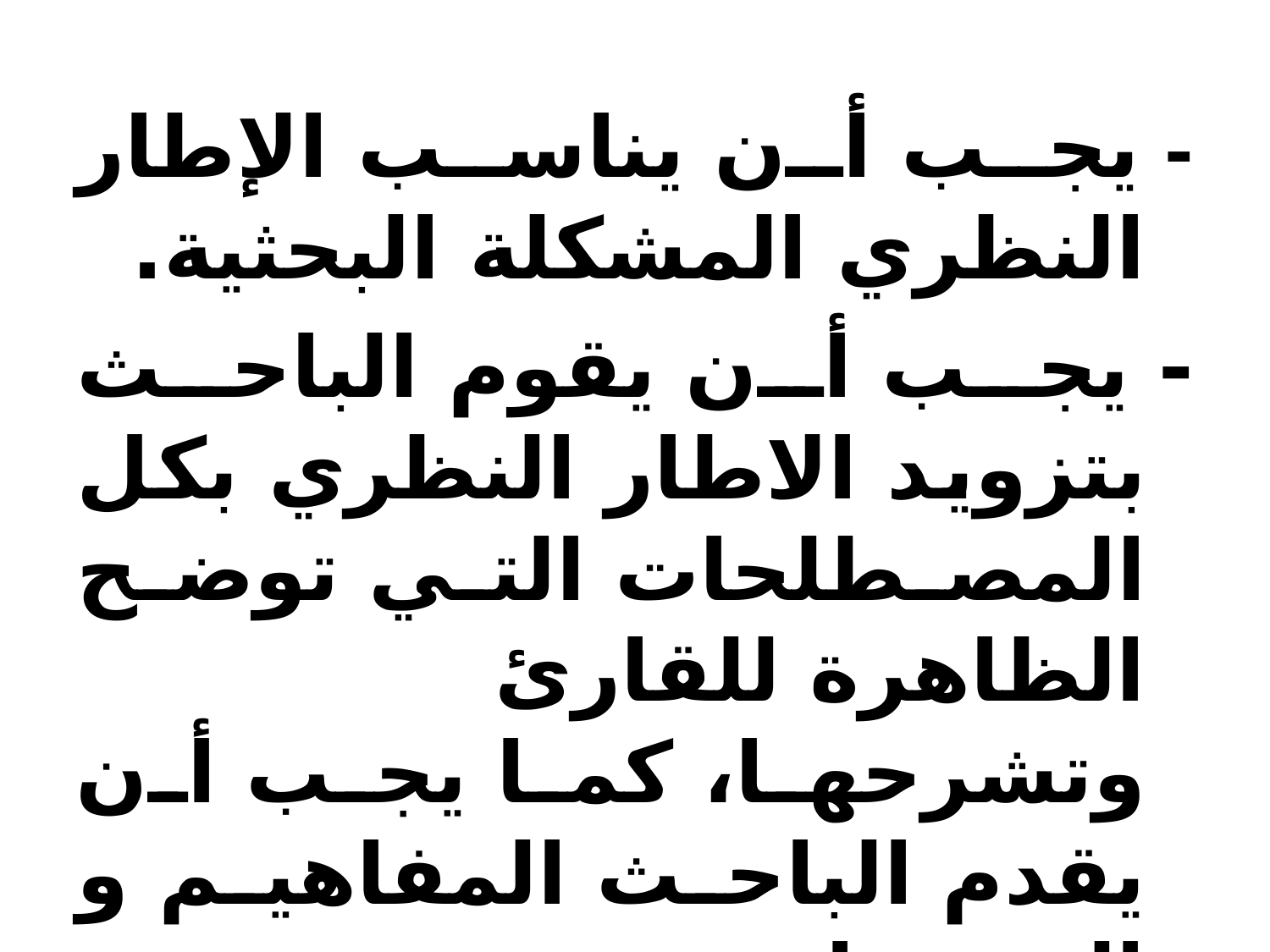

- يجب أن يناسب الإطار النظري المشكلة البحثية.
- يجب أن يقوم الباحث بتزويد الاطار النظري بكل المصطلحات التي توضح الظاهرة للقارئ وتشرحها، كما يجب أن يقدم الباحث المفاهيم و التعريفات.